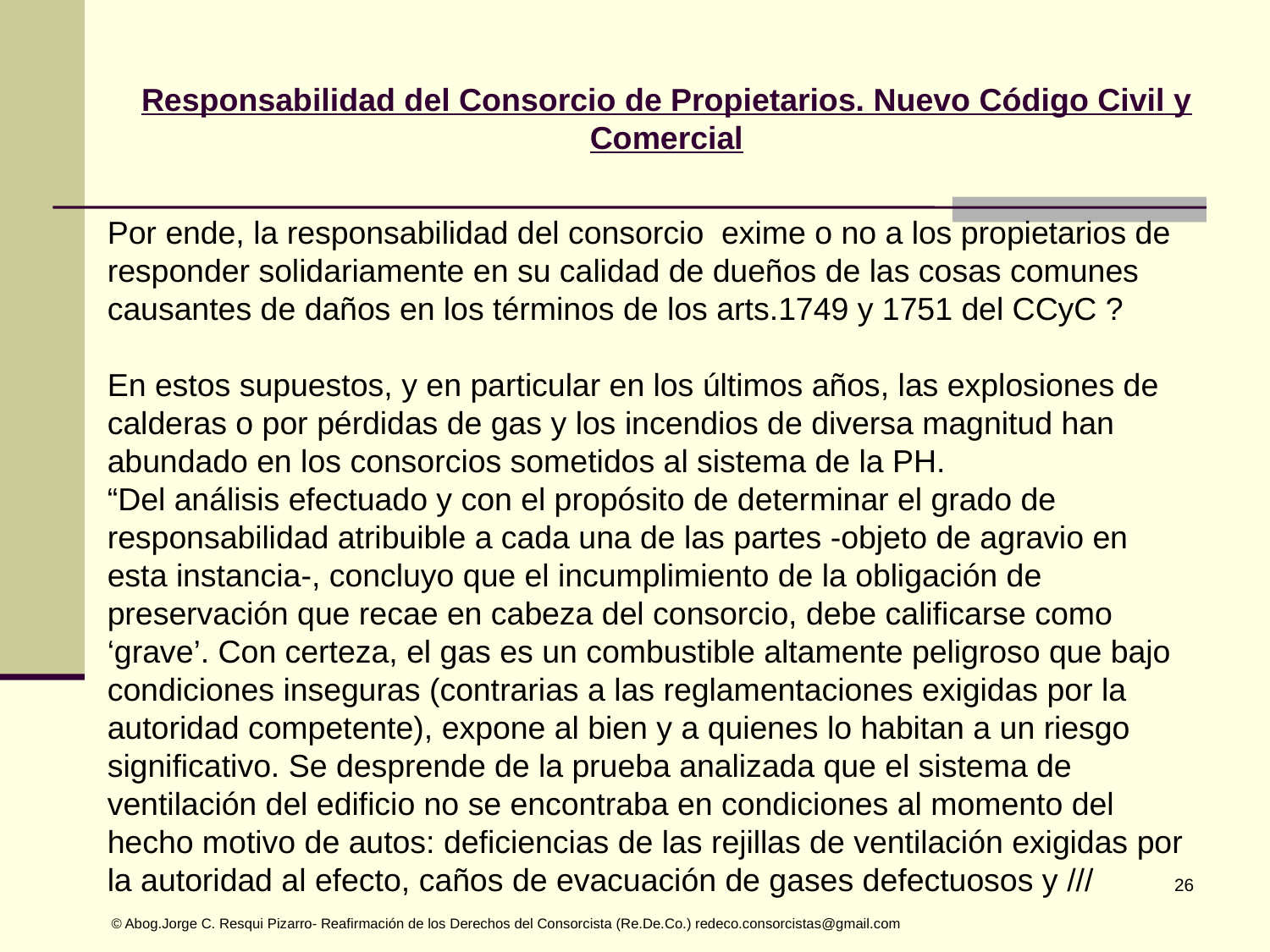

# Responsabilidad del Consorcio de Propietarios. Nuevo Código Civil y Comercial
Por ende, la responsabilidad del consorcio  exime o no a los propietarios de responder solidariamente en su calidad de dueños de las cosas comunes causantes de daños en los términos de los arts.1749 y 1751 del CCyC ?

En estos supuestos, y en particular en los últimos años, las explosiones de calderas o por pérdidas de gas y los incendios de diversa magnitud han abundado en los consorcios sometidos al sistema de la PH.
“Del análisis efectuado y con el propósito de determinar el grado de responsabilidad atribuible a cada una de las partes -objeto de agravio en esta instancia-, concluyo que el incumplimiento de la obligación de preservación que recae en cabeza del consorcio, debe calificarse como ‘grave’. Con certeza, el gas es un combustible altamente peligroso que bajo condiciones inseguras (contrarias a las reglamentaciones exigidas por la autoridad competente), expone al bien y a quienes lo habitan a un riesgo significativo. Se desprende de la prueba analizada que el sistema de ventilación del edificio no se encontraba en condiciones al momento del hecho motivo de autos: deficiencias de las rejillas de ventilación exigidas por la autoridad al efecto, caños de evacuación de gases defectuosos y ///

 © Abog.Jorge C. Resqui Pizarro- Reafirmación de los Derechos del Consorcista (Re.De.Co.) redeco.consorcistas@gmail.com

26